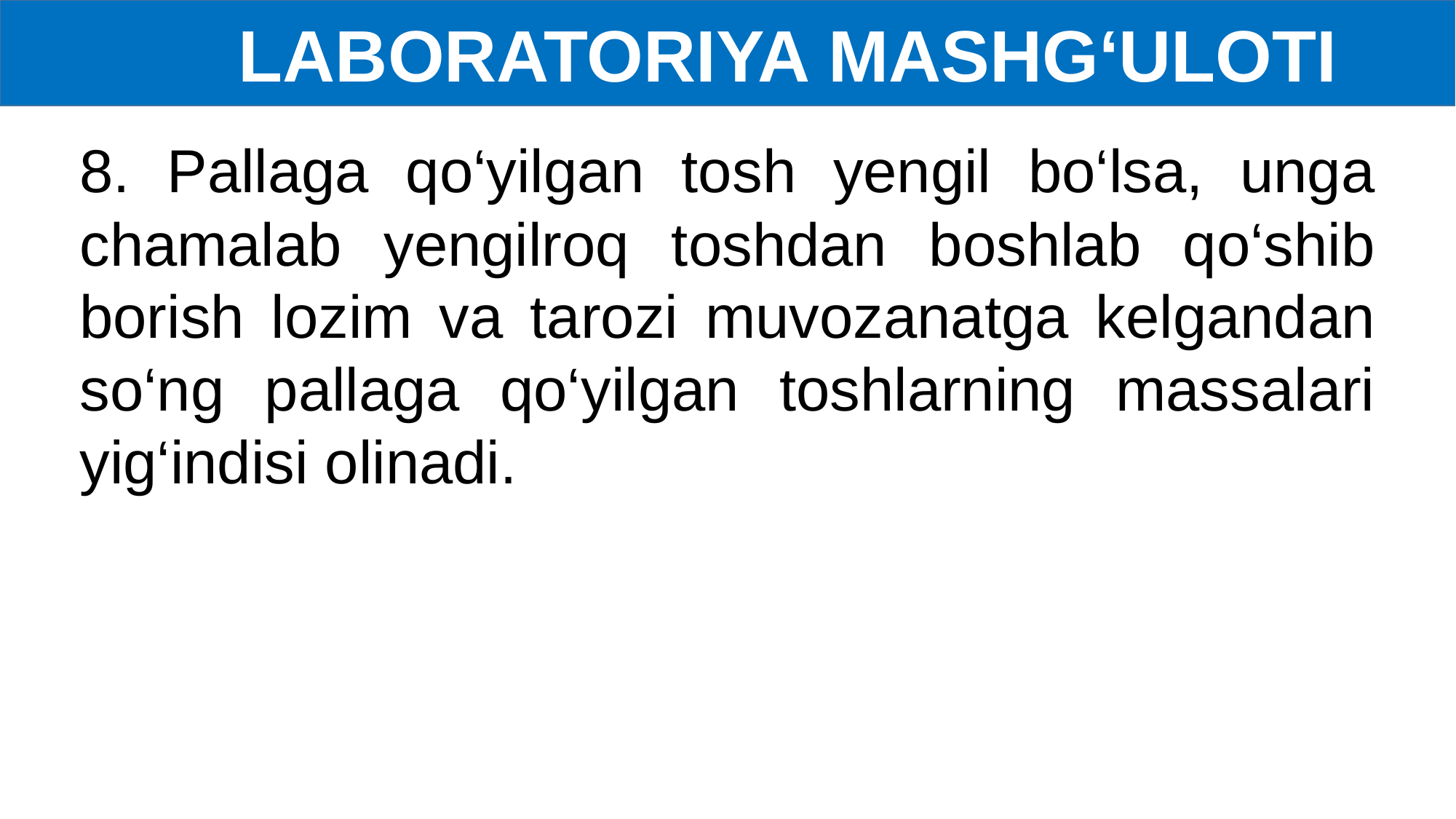

LABORATORIYA MASHG‘ULOTI
8. Pallaga qo‘yilgan tosh yengil bo‘lsa, unga chamalab yengilroq toshdan boshlab qo‘shib borish lozim va tarozi muvozanatga kelgandan so‘ng pallaga qo‘yilgan toshlarning massalari yig‘indisi olinadi.